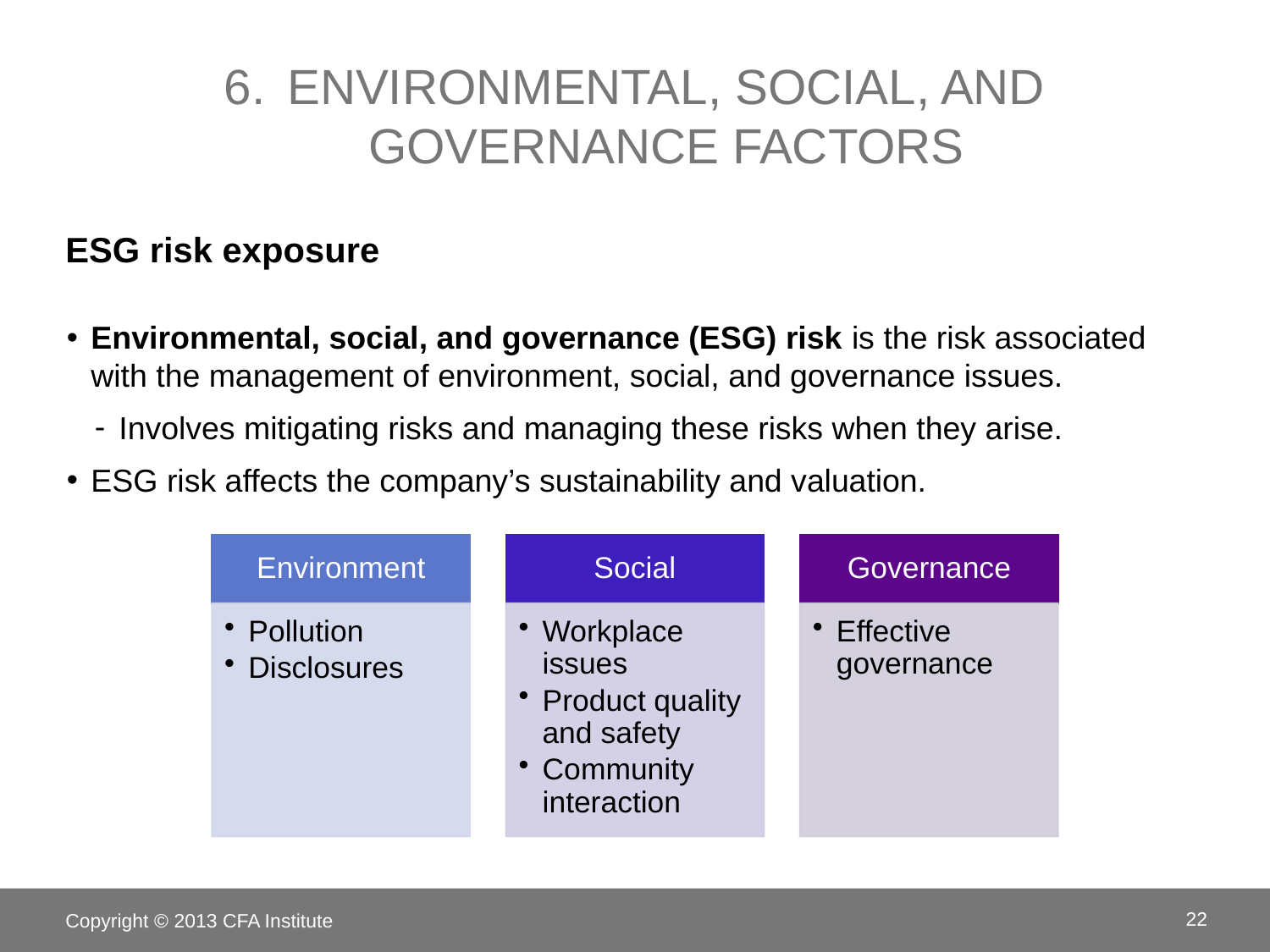

# 6.	Environmental, social, and governance factors
ESG risk exposure
Environmental, social, and governance (ESG) risk is the risk associated with the management of environment, social, and governance issues.
Involves mitigating risks and managing these risks when they arise.
ESG risk affects the company’s sustainability and valuation.

Environment
Pollution
Disclosures
Social
Workplace issues
Product quality and safety
Community interaction
Governance
Effective governance
Copyright © 2013 CFA Institute
22